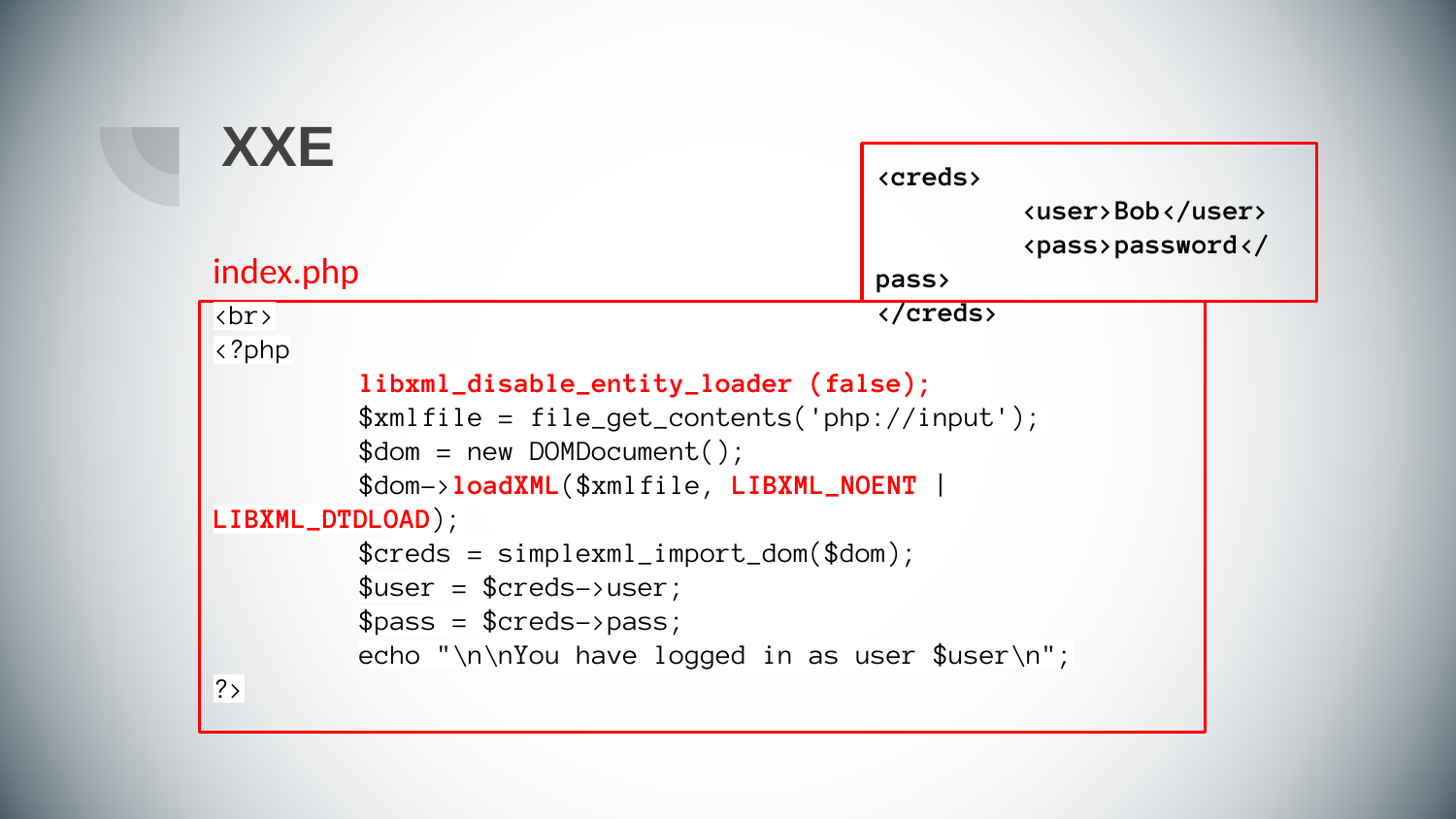

# XXE
<creds>
	<user>Bob</user>
	<pass>password</pass>
</creds>
index.php
<br>
<?php
	libxml_disable_entity_loader (false);
	$xmlfile = file_get_contents('php://input');
	$dom = new DOMDocument();
	$dom->loadXML($xmlfile, LIBXML_NOENT | LIBXML_DTDLOAD);
	$creds = simplexml_import_dom($dom);
	$user = $creds->user;
	$pass = $creds->pass;
	echo "\n\nYou have logged in as user $user\n";
?>